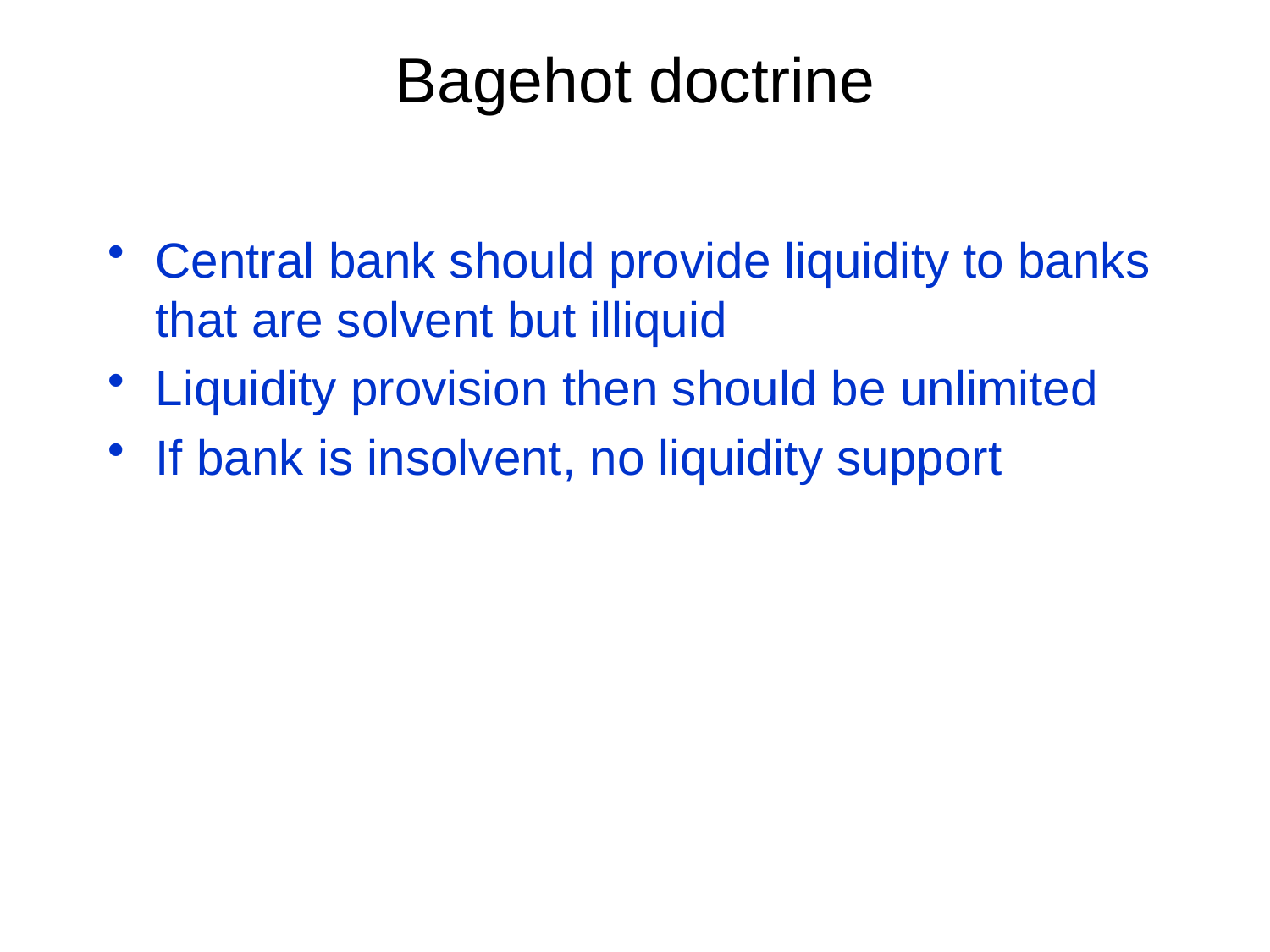

# Bagehot doctrine
Central bank should provide liquidity to banks that are solvent but illiquid
Liquidity provision then should be unlimited
If bank is insolvent, no liquidity support